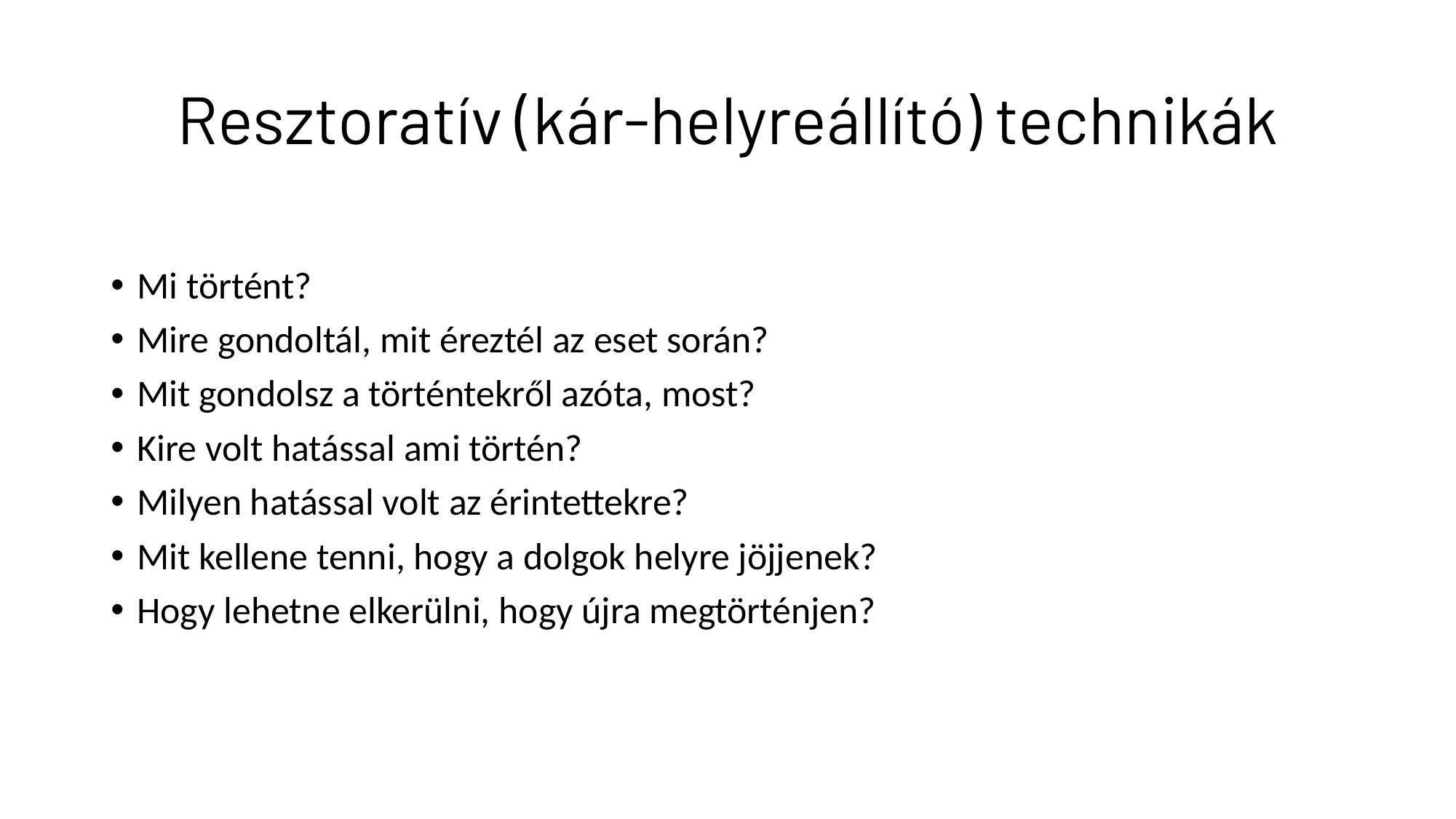

# Resztoratív (kár-helyreállító) technikák

Mi történt?
Mire gondoltál, mit éreztél az eset során?
Mit gondolsz a történtekről azóta, most?
Kire volt hatással ami történ?
Milyen hatással volt az érintettekre?
Mit kellene tenni, hogy a dolgok helyre jöjjenek?
Hogy lehetne elkerülni, hogy újra megtörténjen?